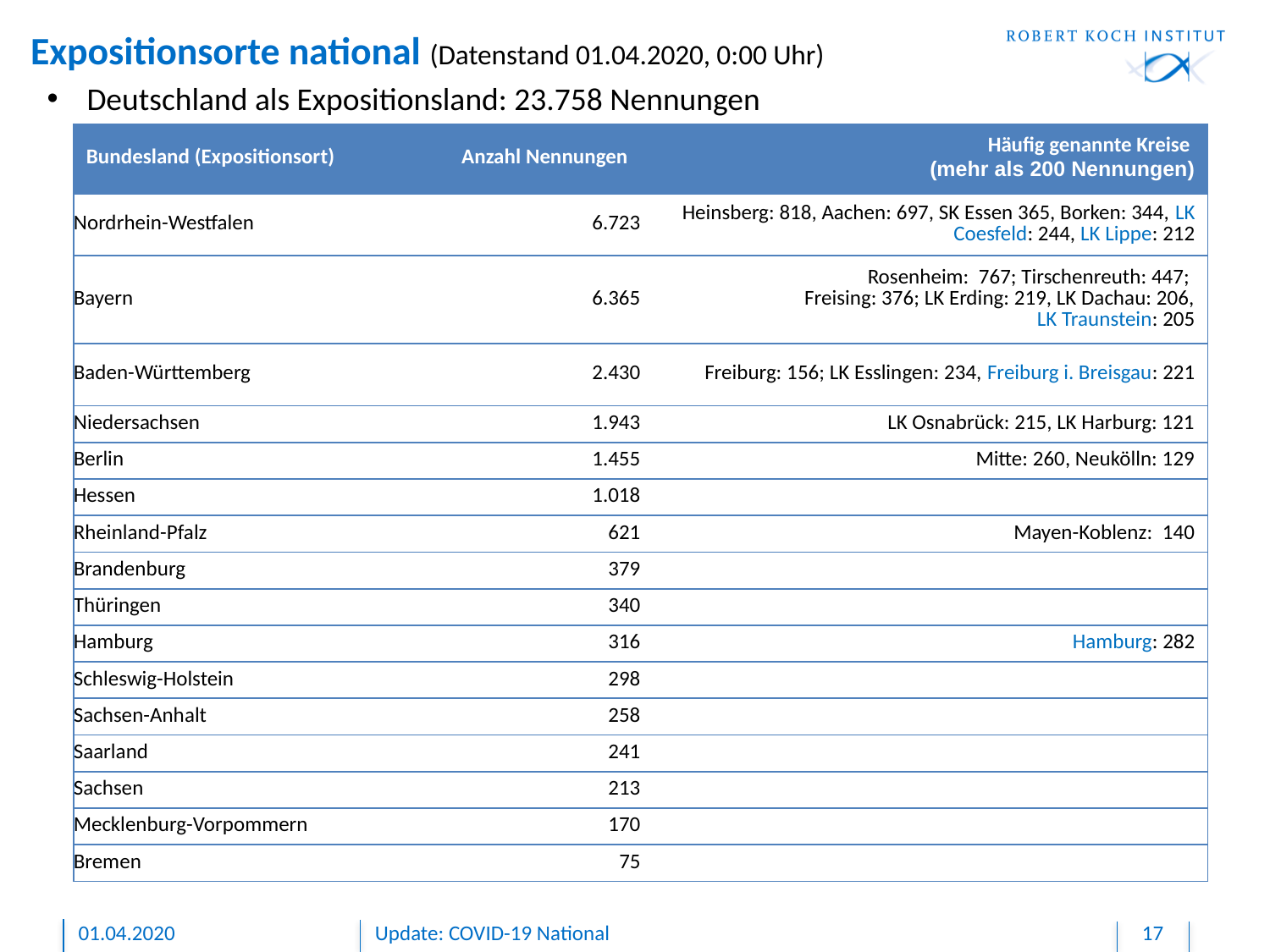

# Expositionsorte national (Datenstand 01.04.2020, 0:00 Uhr)
Deutschland als Expositionsland: 23.758 Nennungen
| Bundesland (Expositionsort) | Anzahl Nennungen | Häufig genannte Kreise (mehr als 200 Nennungen) |
| --- | --- | --- |
| Nordrhein-Westfalen | 6.723 | Heinsberg: 818, Aachen: 697, SK Essen 365, Borken: 344, LK Coesfeld: 244, LK Lippe: 212 |
| Bayern | 6.365 | Rosenheim: 767; Tirschenreuth: 447; Freising: 376; LK Erding: 219, LK Dachau: 206, LK Traunstein: 205 |
| Baden-Württemberg | 2.430 | Freiburg: 156; LK Esslingen: 234, Freiburg i. Breisgau: 221 |
| Niedersachsen | 1.943 | LK Osnabrück: 215, LK Harburg: 121 |
| Berlin | 1.455 | Mitte: 260, Neukölln: 129 |
| Hessen | 1.018 |  |
| Rheinland-Pfalz | 621 | Mayen-Koblenz: 140 |
| Brandenburg | 379 |  |
| Thüringen | 340 |  |
| Hamburg | 316 | Hamburg: 282 |
| Schleswig-Holstein | 298 |  |
| Sachsen-Anhalt | 258 |  |
| Saarland | 241 |  |
| Sachsen | 213 |  |
| Mecklenburg-Vorpommern | 170 |  |
| Bremen | 75 |  |
01.04.2020
Update: COVID-19 National
17